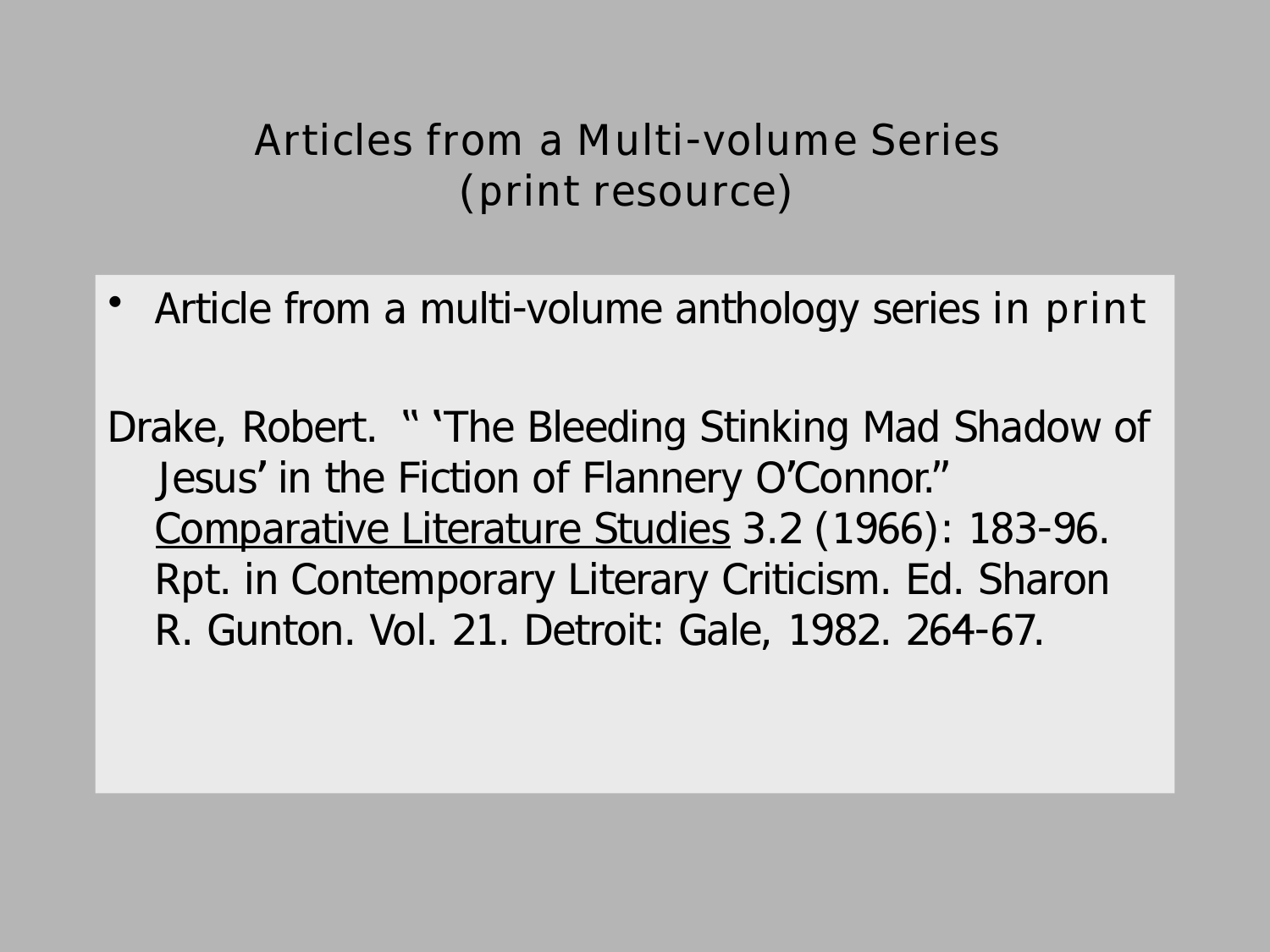

# Articles from a Multi-volume Series (print resource)
Article from a multi-volume anthology series in print

Drake, Robert.  “ ‘The Bleeding Stinking Mad Shadow of Jesus’ in the Fiction of Flannery O’Connor.”  Comparative Literature Studies 3.2 (1966): 183-96. Rpt. in Contemporary Literary Criticism. Ed. Sharon R. Gunton. Vol. 21. Detroit: Gale, 1982. 264-67.